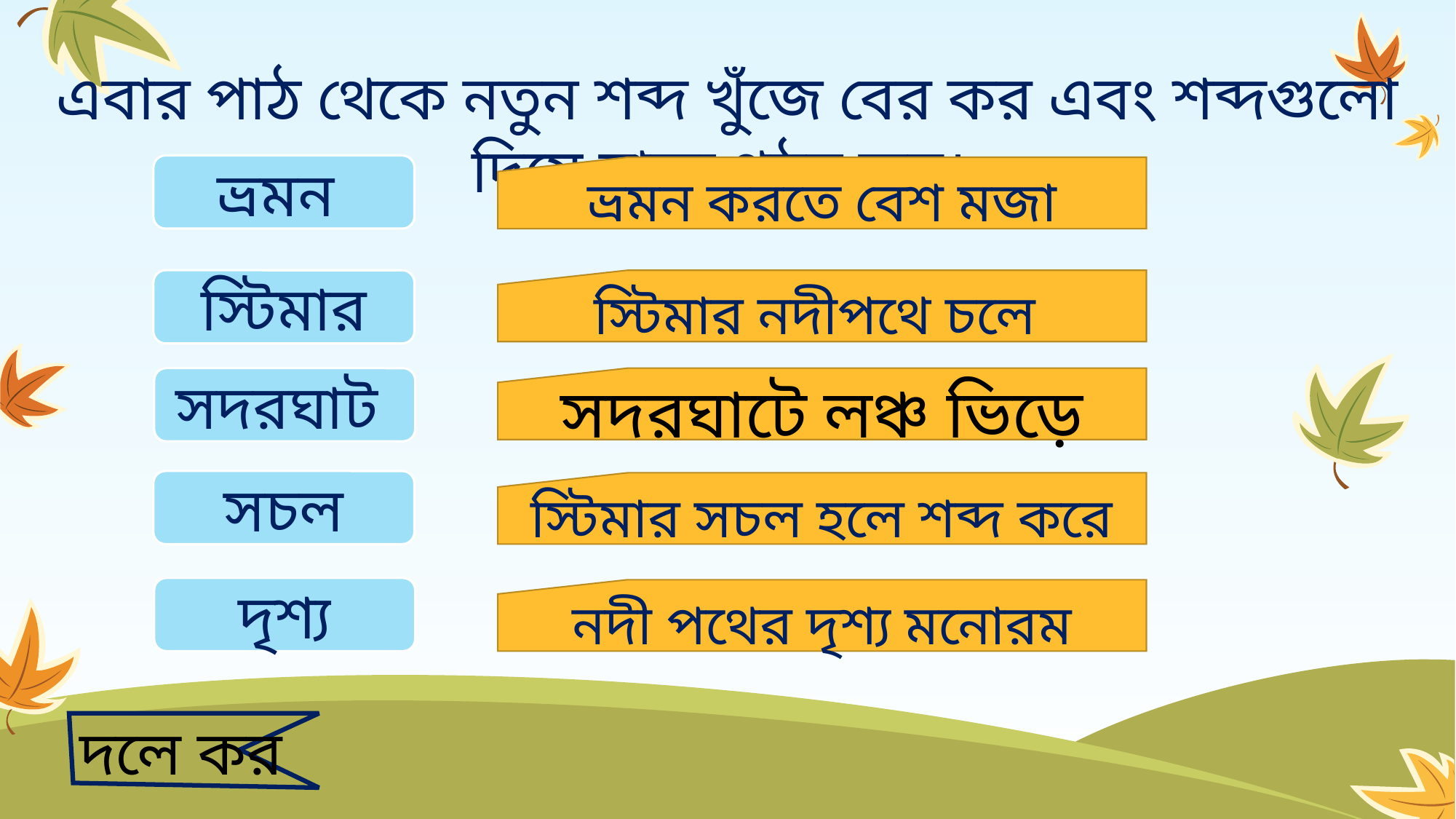

এবার পাঠ থেকে নতুন শব্দ খুঁজে বের কর এবং শব্দগুলো দিয়ে বাক্য গঠন কর।
ভ্রমন
ভ্রমন করতে বেশ মজা
স্টিমার
স্টিমার নদীপথে চলে
সদরঘাট
সদরঘাটে লঞ্চ ভিড়ে
সচল
স্টিমার সচল হলে শব্দ করে
দৃশ্য
নদী পথের দৃশ্য মনোরম
দলে কর